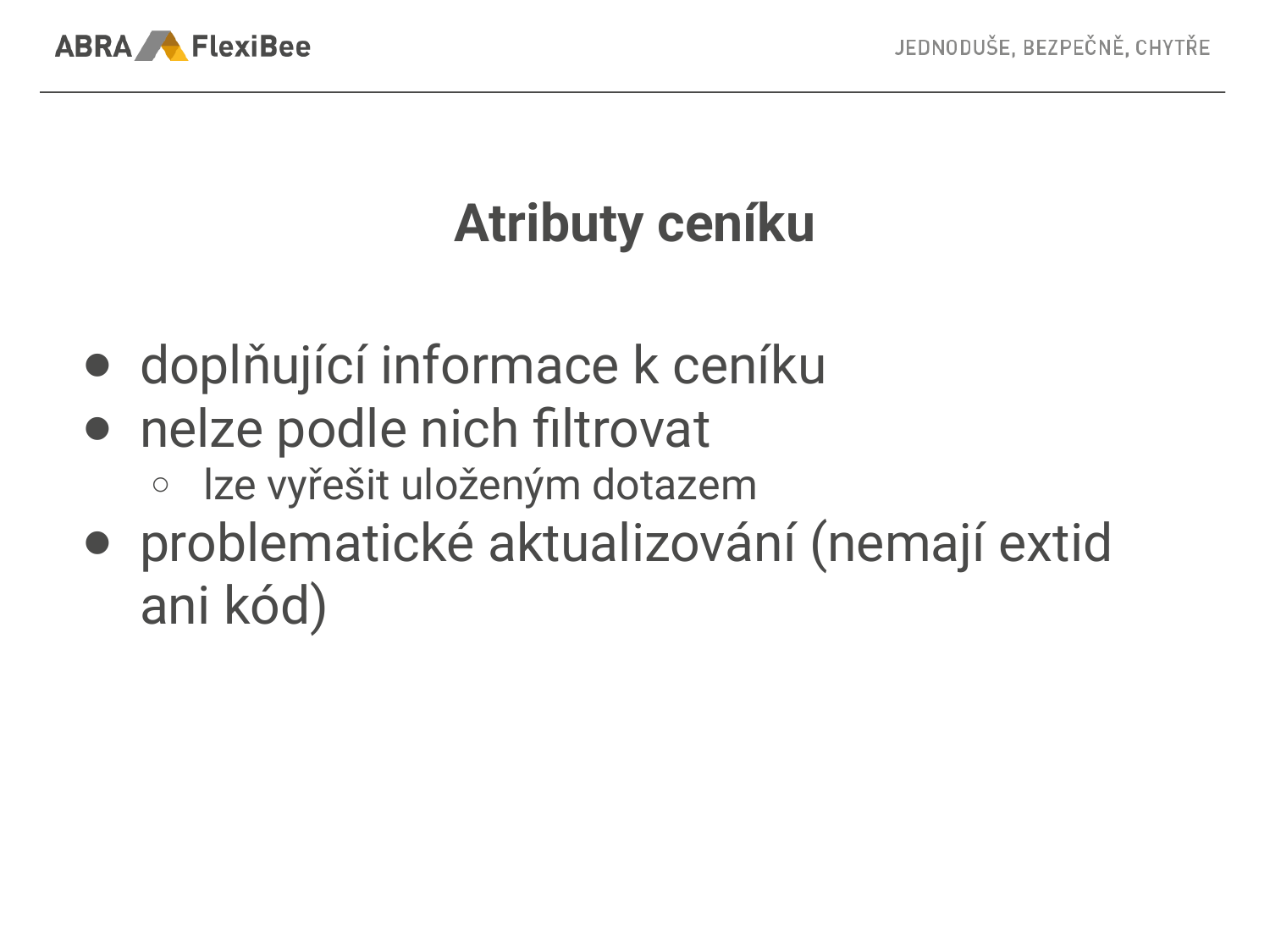

# Atributy ceníku
doplňující informace k ceníku
nelze podle nich filtrovat
lze vyřešit uloženým dotazem
problematické aktualizování (nemají extid ani kód)